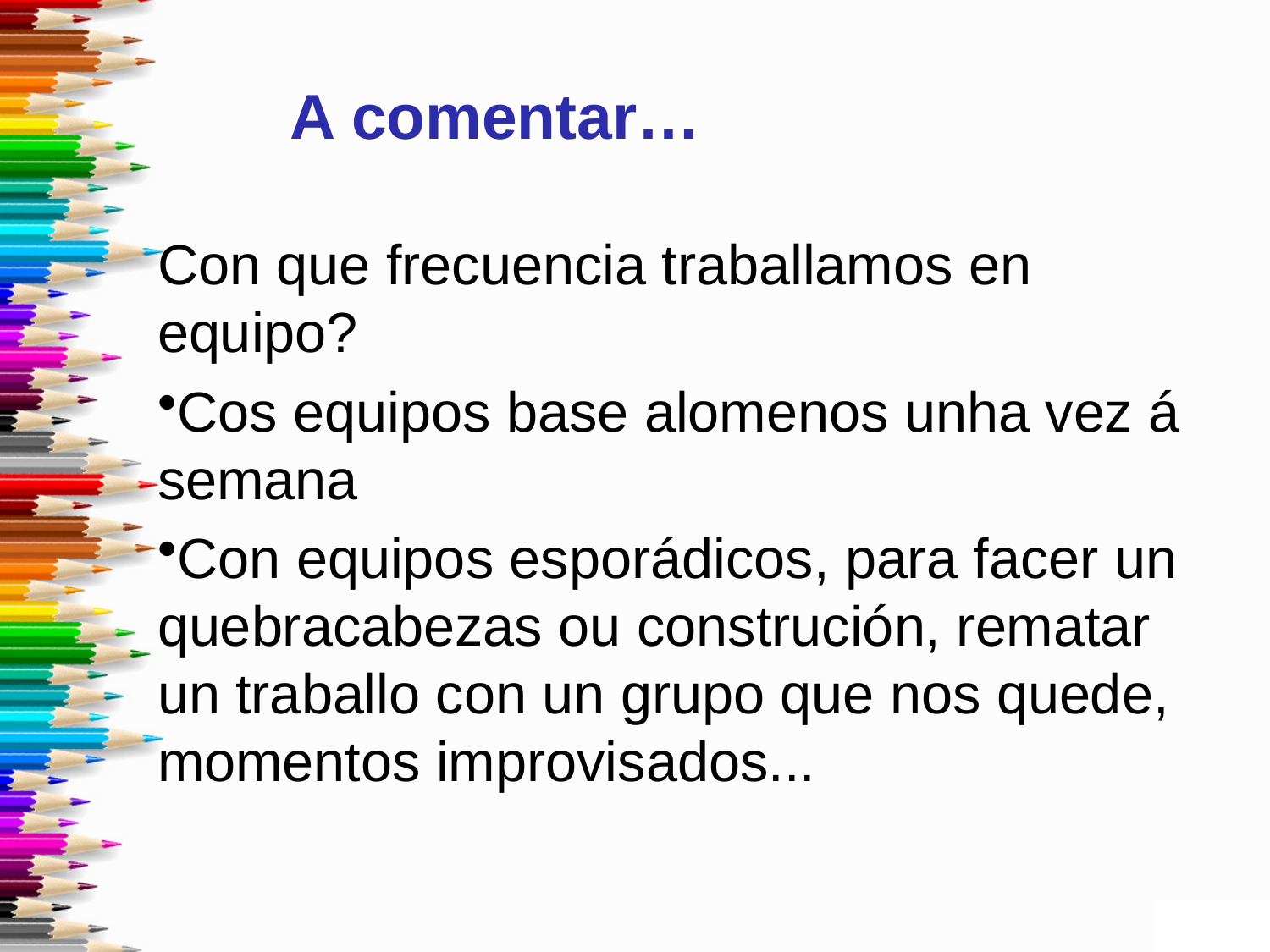

A comentar…
Con que frecuencia traballamos en equipo?
Cos equipos base alomenos unha vez á semana
Con equipos esporádicos, para facer un quebracabezas ou construción, rematar un traballo con un grupo que nos quede, momentos improvisados...